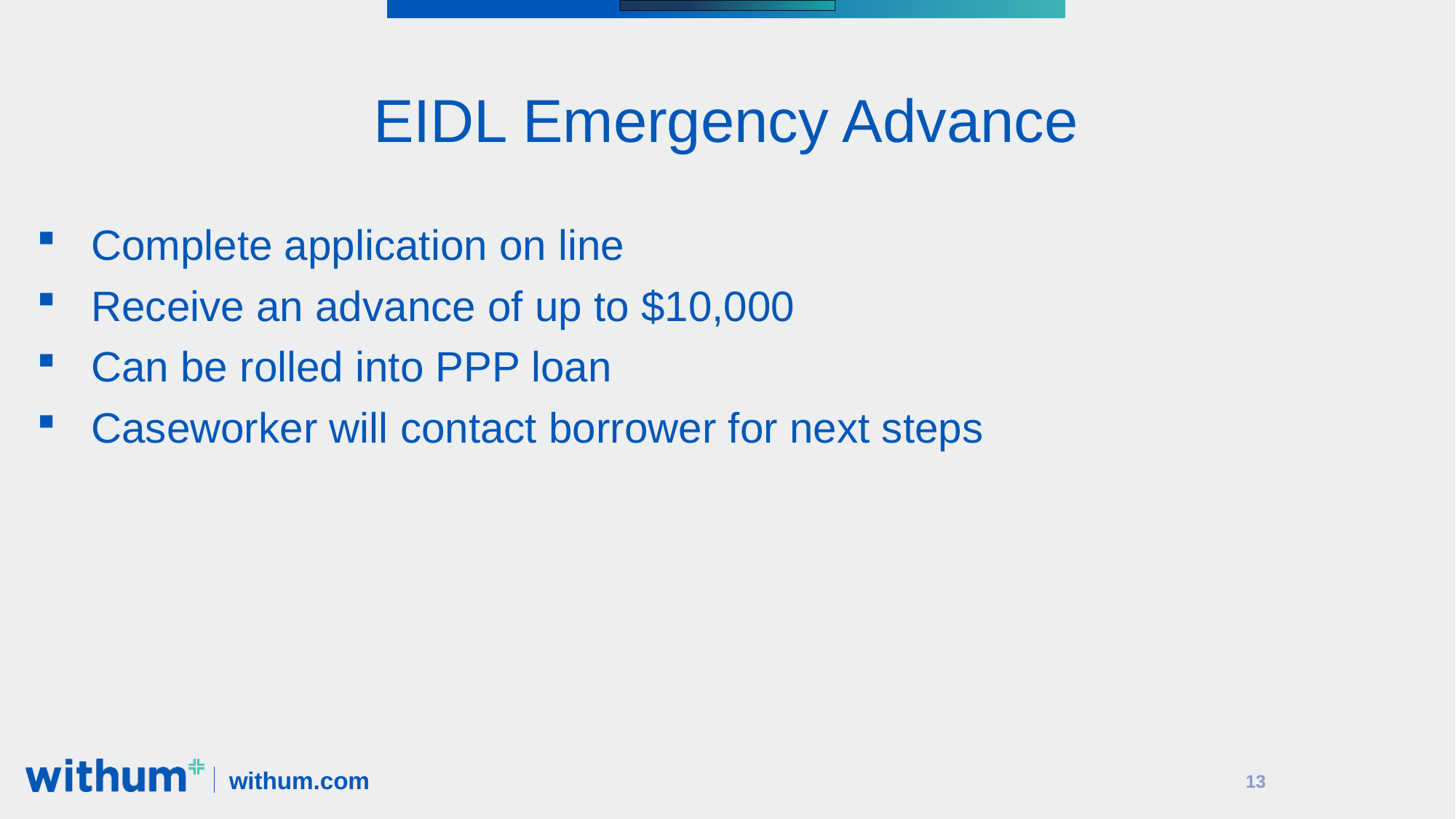

# EIDL Emergency Advance
Complete application on line
Receive an advance of up to $10,000
Can be rolled into PPP loan
Caseworker will contact borrower for next steps

13